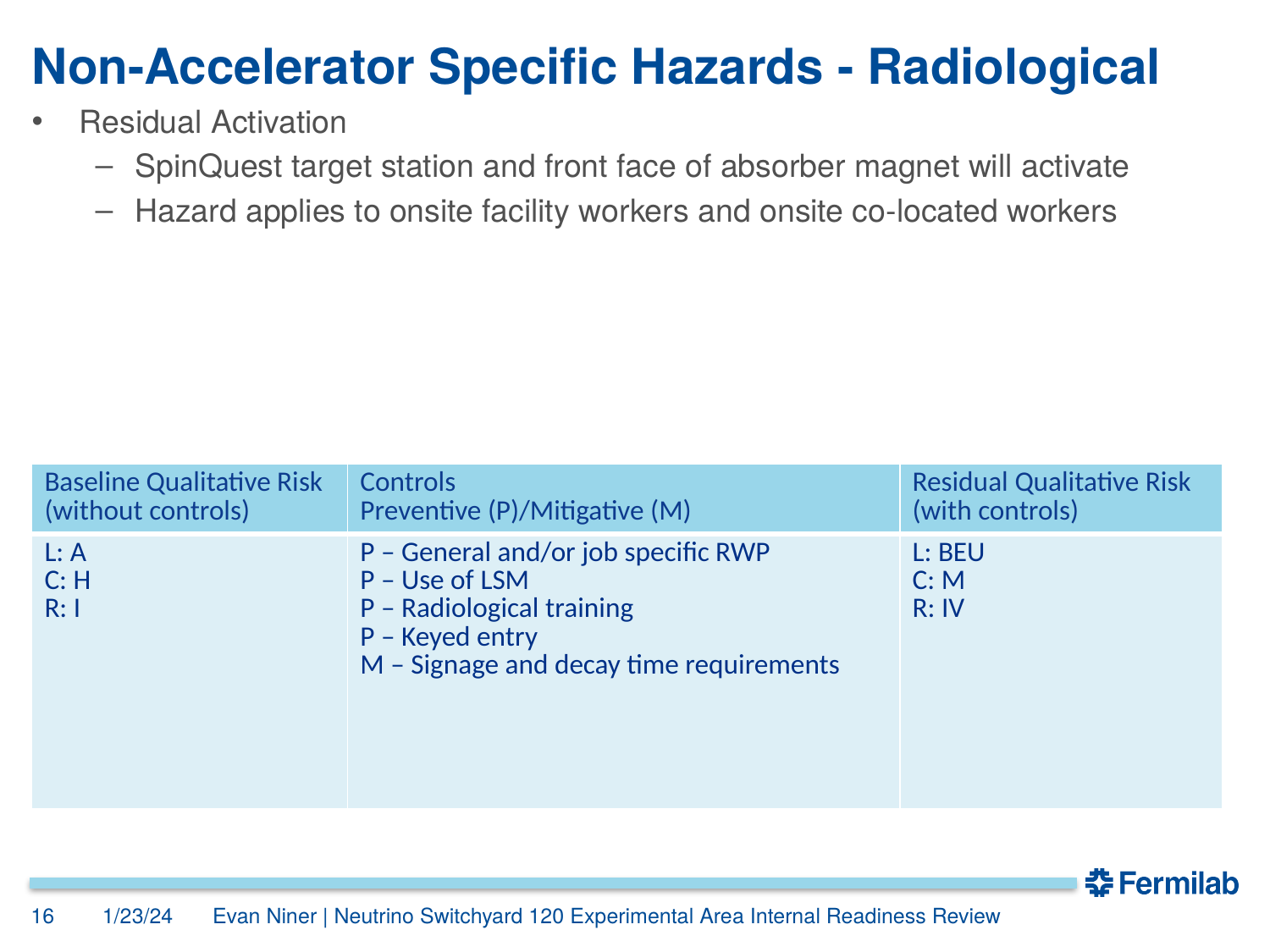

# Non-Accelerator Specific Hazards - Radiological
Residual Activation
SpinQuest target station and front face of absorber magnet will activate
Hazard applies to onsite facility workers and onsite co-located workers

| Baseline Qualitative Risk (without controls) | Controls Preventive (P)/Mitigative (M) | Residual Qualitative Risk (with controls) |
| --- | --- | --- |
| L: A C: H R: I | P – General and/or job specific RWP P – Use of LSM P – Radiological training P – Keyed entry M – Signage and decay time requirements | L: BEU C: M R: IV |
16
1/23/24
Evan Niner | Neutrino Switchyard 120 Experimental Area Internal Readiness Review